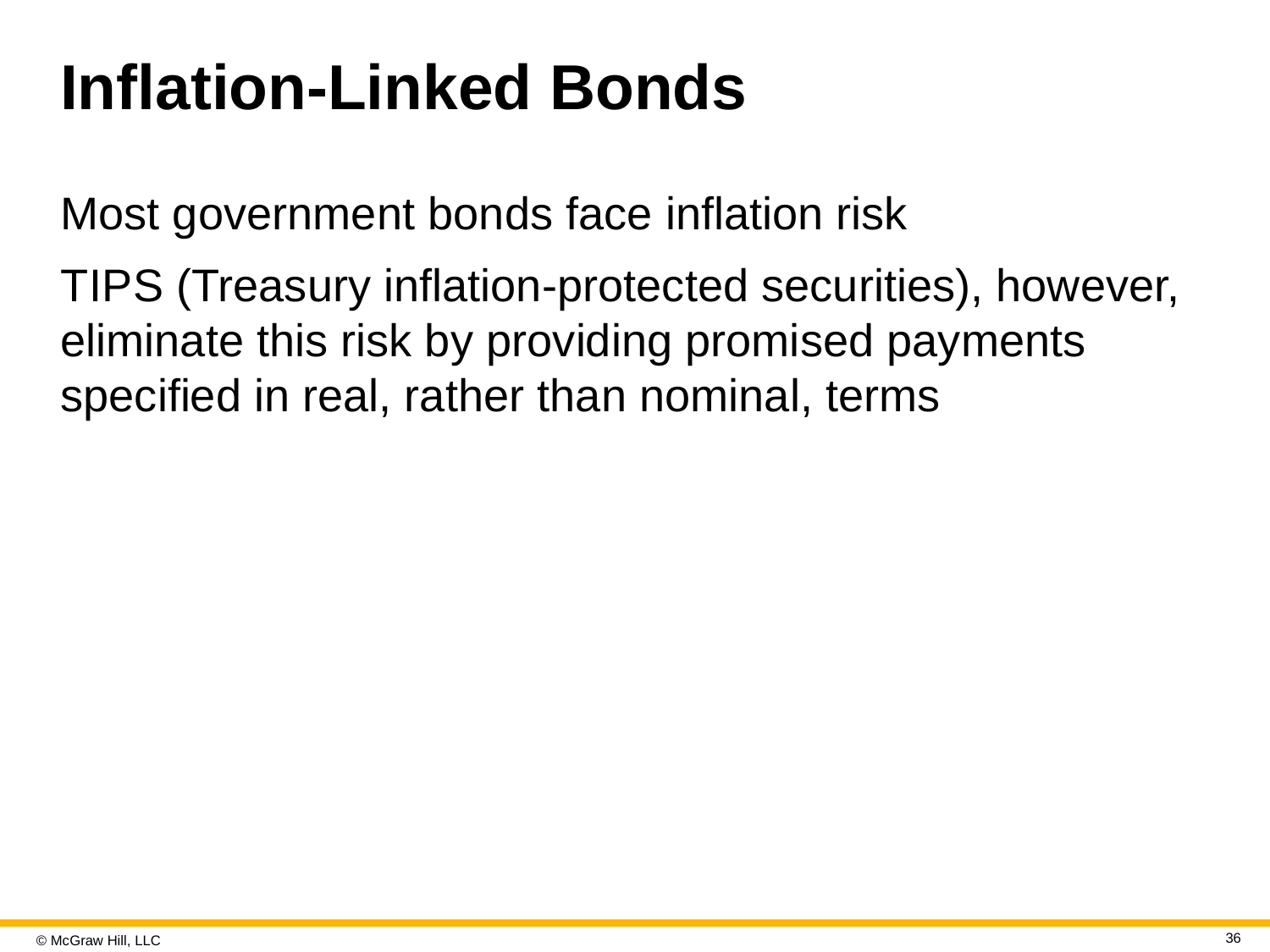

# Inflation-Linked Bonds
Most government bonds face inflation risk
T I P S (Treasury inflation-protected securities), however, eliminate this risk by providing promised payments specified in real, rather than nominal, terms
36